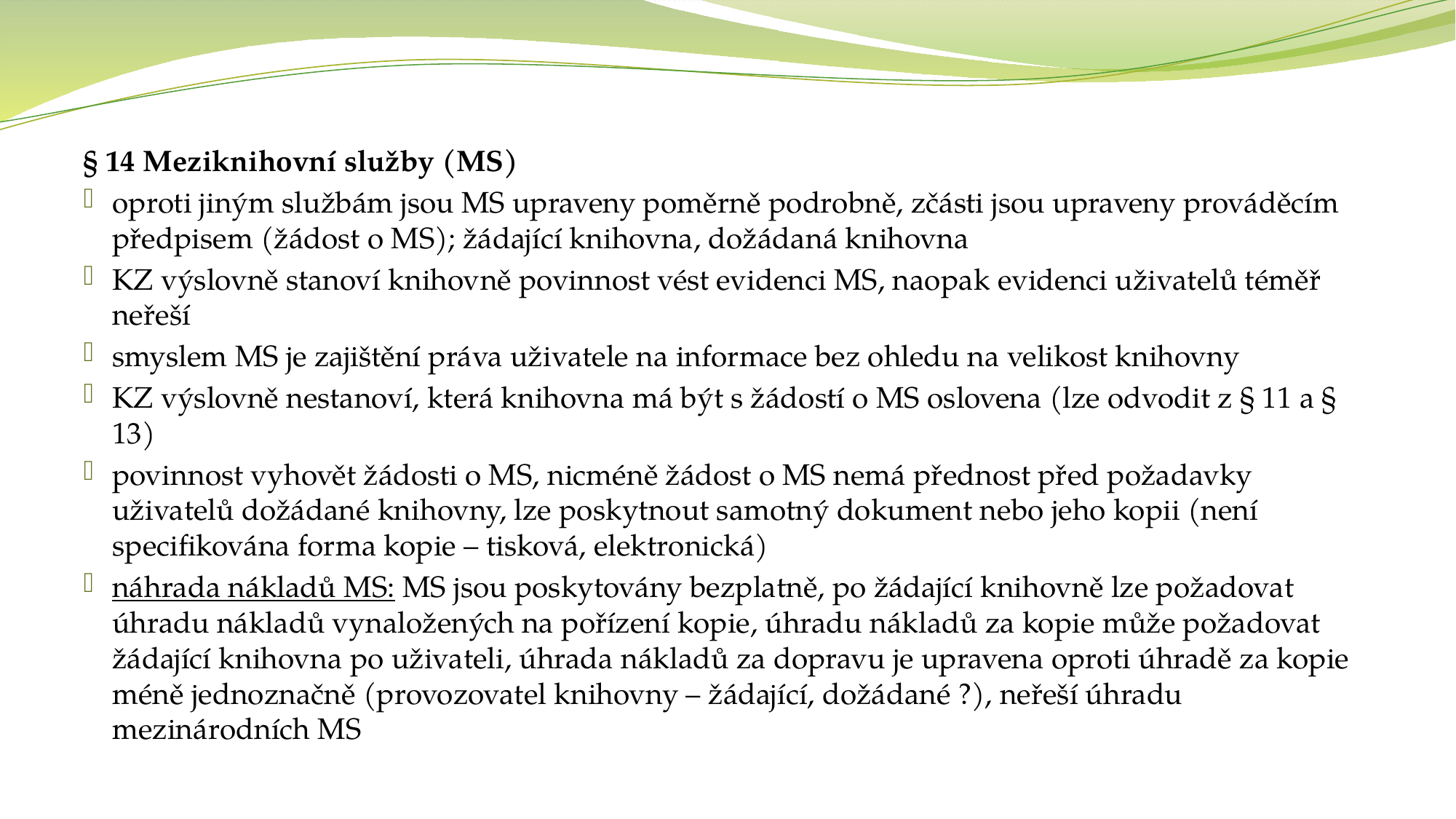

§ 14 Meziknihovní služby (MS)
oproti jiným službám jsou MS upraveny poměrně podrobně, zčásti jsou upraveny prováděcím předpisem (žádost o MS); žádající knihovna, dožádaná knihovna
KZ výslovně stanoví knihovně povinnost vést evidenci MS, naopak evidenci uživatelů téměř neřeší
smyslem MS je zajištění práva uživatele na informace bez ohledu na velikost knihovny
KZ výslovně nestanoví, která knihovna má být s žádostí o MS oslovena (lze odvodit z § 11 a § 13)
povinnost vyhovět žádosti o MS, nicméně žádost o MS nemá přednost před požadavky uživatelů dožádané knihovny, lze poskytnout samotný dokument nebo jeho kopii (není specifikována forma kopie – tisková, elektronická)
náhrada nákladů MS: MS jsou poskytovány bezplatně, po žádající knihovně lze požadovat úhradu nákladů vynaložených na pořízení kopie, úhradu nákladů za kopie může požadovat žádající knihovna po uživateli, úhrada nákladů za dopravu je upravena oproti úhradě za kopie méně jednoznačně (provozovatel knihovny – žádající, dožádané ?), neřeší úhradu mezinárodních MS